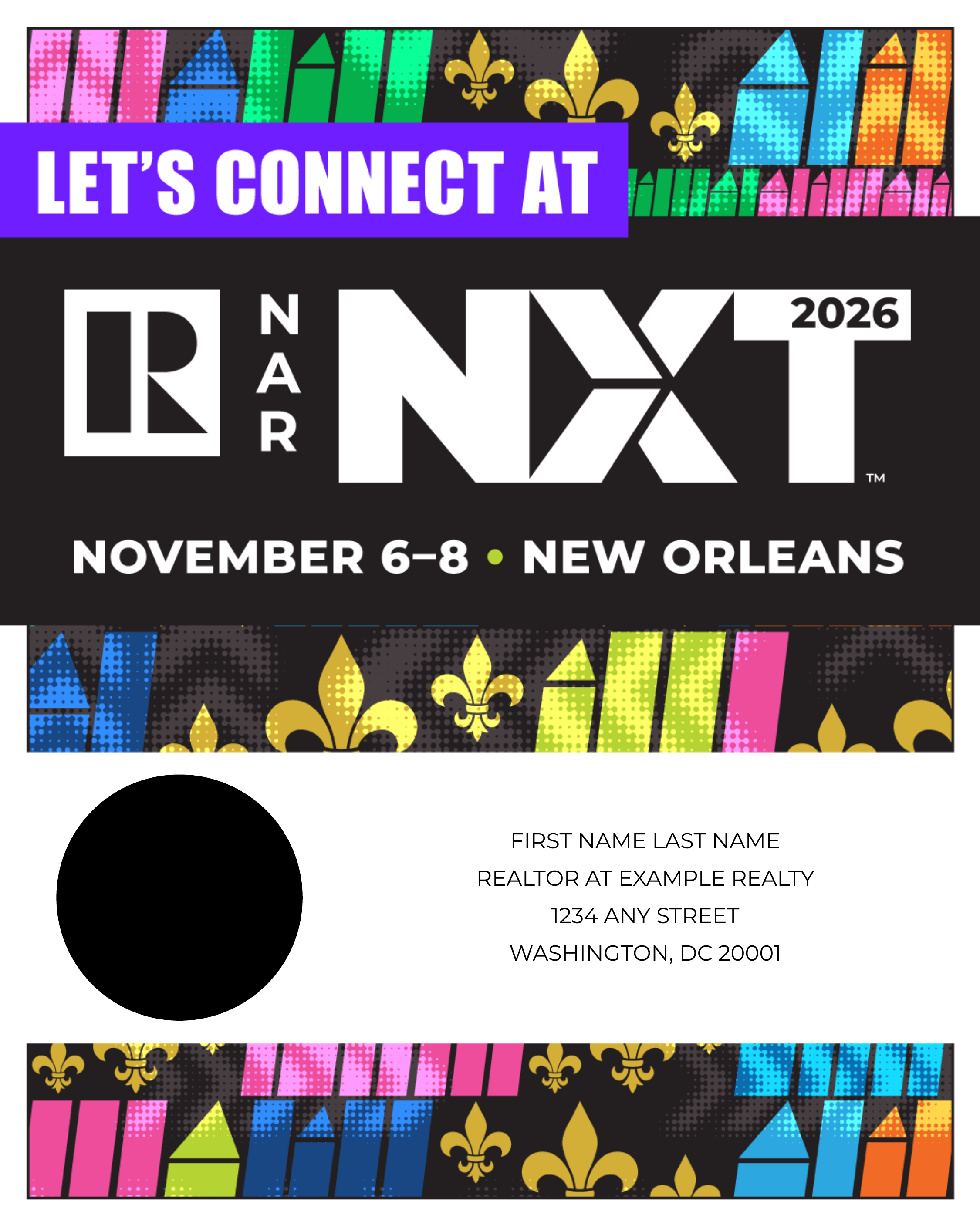

FIRST NAME LAST NAME
REALTOR AT EXAMPLE REALTY
1234 ANY STREET
WASHINGTON, DC 20001